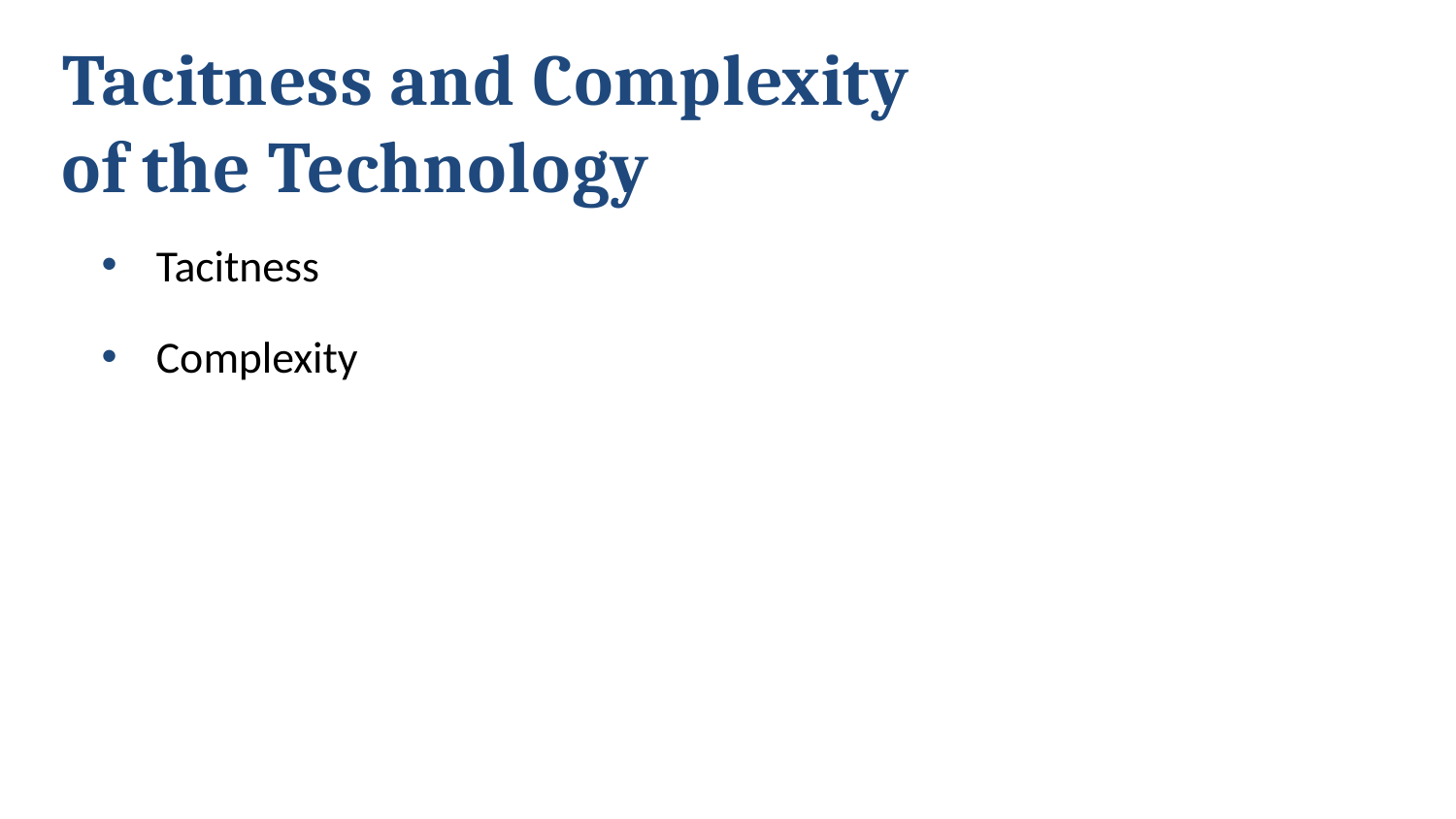

# Tacitness and Complexity of the Technology
Tacitness

Complexity